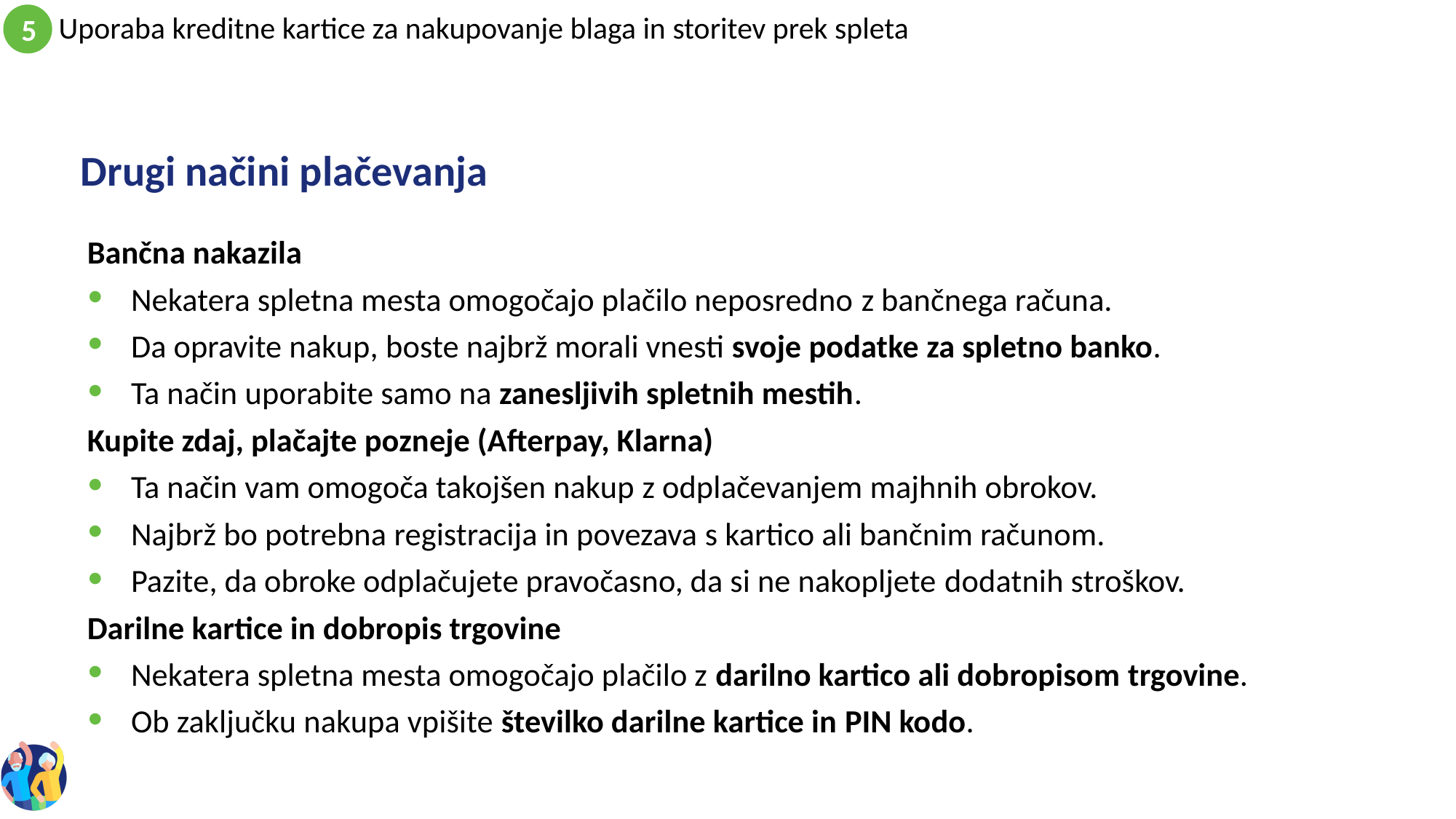

# Drugi načini plačevanja
Bančna nakazila
Nekatera spletna mesta omogočajo plačilo neposredno z bančnega računa.
Da opravite nakup, boste najbrž morali vnesti svoje podatke za spletno banko.
Ta način uporabite samo na zanesljivih spletnih mestih.
Kupite zdaj, plačajte pozneje (Afterpay, Klarna)
Ta način vam omogoča takojšen nakup z odplačevanjem majhnih obrokov.
Najbrž bo potrebna registracija in povezava s kartico ali bančnim računom.
Pazite, da obroke odplačujete pravočasno, da si ne nakopljete dodatnih stroškov.
Darilne kartice in dobropis trgovine
Nekatera spletna mesta omogočajo plačilo z darilno kartico ali dobropisom trgovine.
Ob zaključku nakupa vpišite številko darilne kartice in PIN kodo.